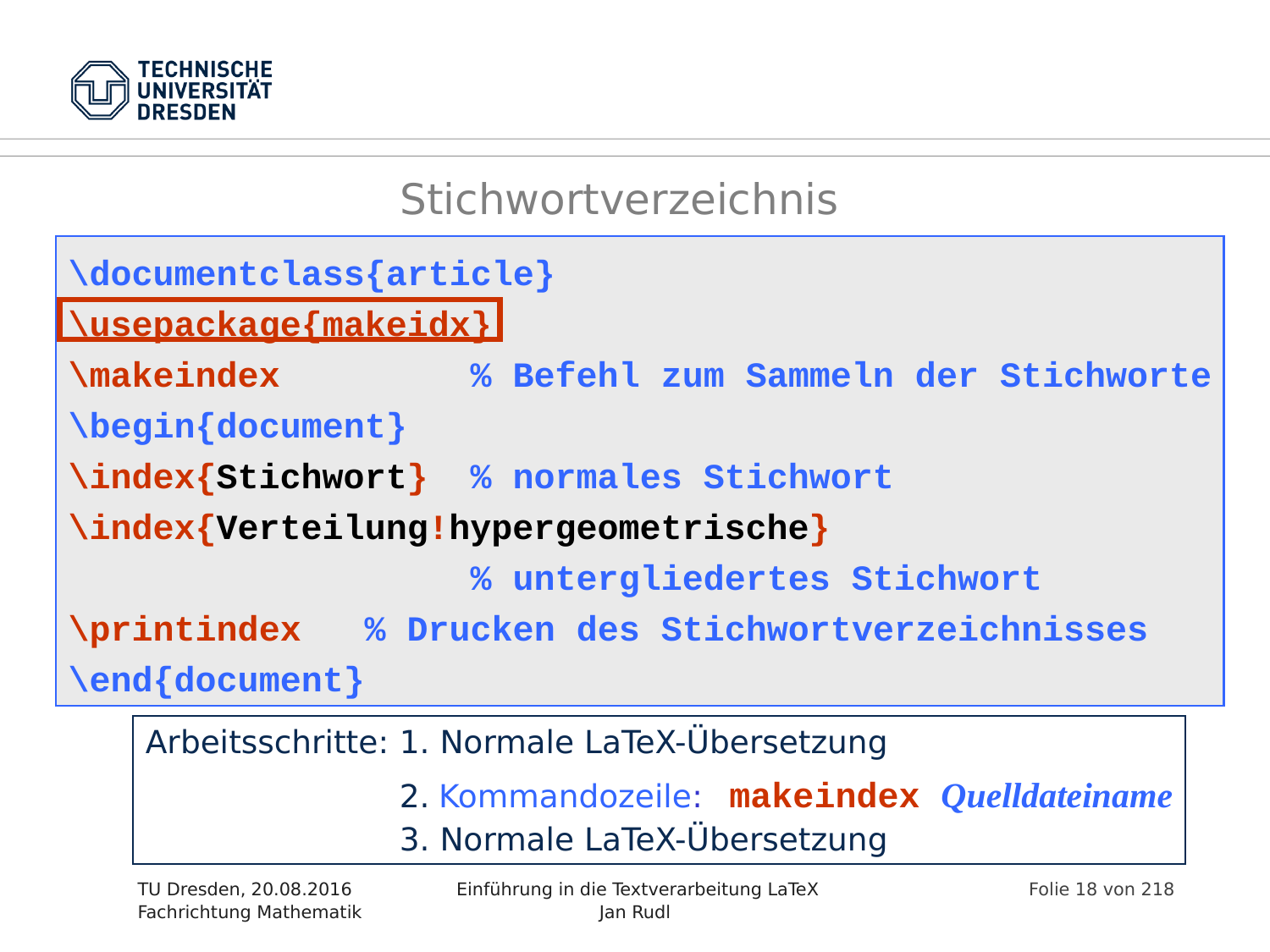

Stichwortverzeichnis
\documentclass{article}
\usepackage{makeidx}
\makeindex         % Befehl zum Sammeln der Stichworte
\begin{document}
\index{Stichwort}  % normales Stichwort
\index{Verteilung!hypergeometrische}
                   % untergliedertes Stichwort
\printindex   % Drucken des Stichwortverzeichnisses
\end{document}

Arbeitsschritte:	1. Normale LaTeX-Übersetzung
             		2. Kommandozeile:   makeindex Quelldateiname
             		3. Normale LaTeX-Übersetzung
TU Dresden, 20.08.2016
Fachrichtung Mathematik
 Einführung in die Textverarbeitung LaTeX
Jan Rudl
Folie 18 von 218